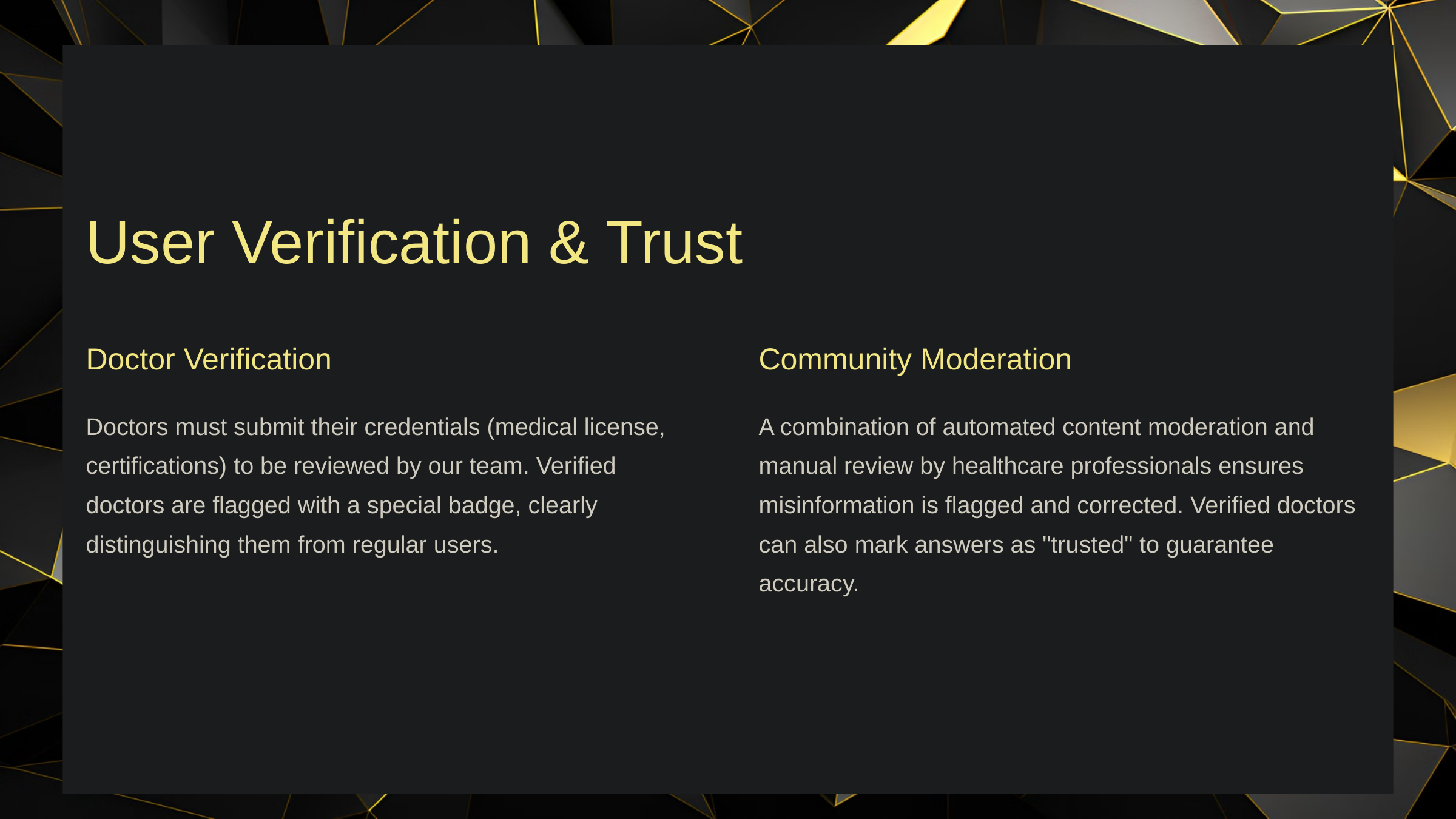

User Verification & Trust
Doctor Verification
Community Moderation
Doctors must submit their credentials (medical license, certifications) to be reviewed by our team. Verified doctors are flagged with a special badge, clearly distinguishing them from regular users.
A combination of automated content moderation and manual review by healthcare professionals ensures misinformation is flagged and corrected. Verified doctors can also mark answers as "trusted" to guarantee accuracy.